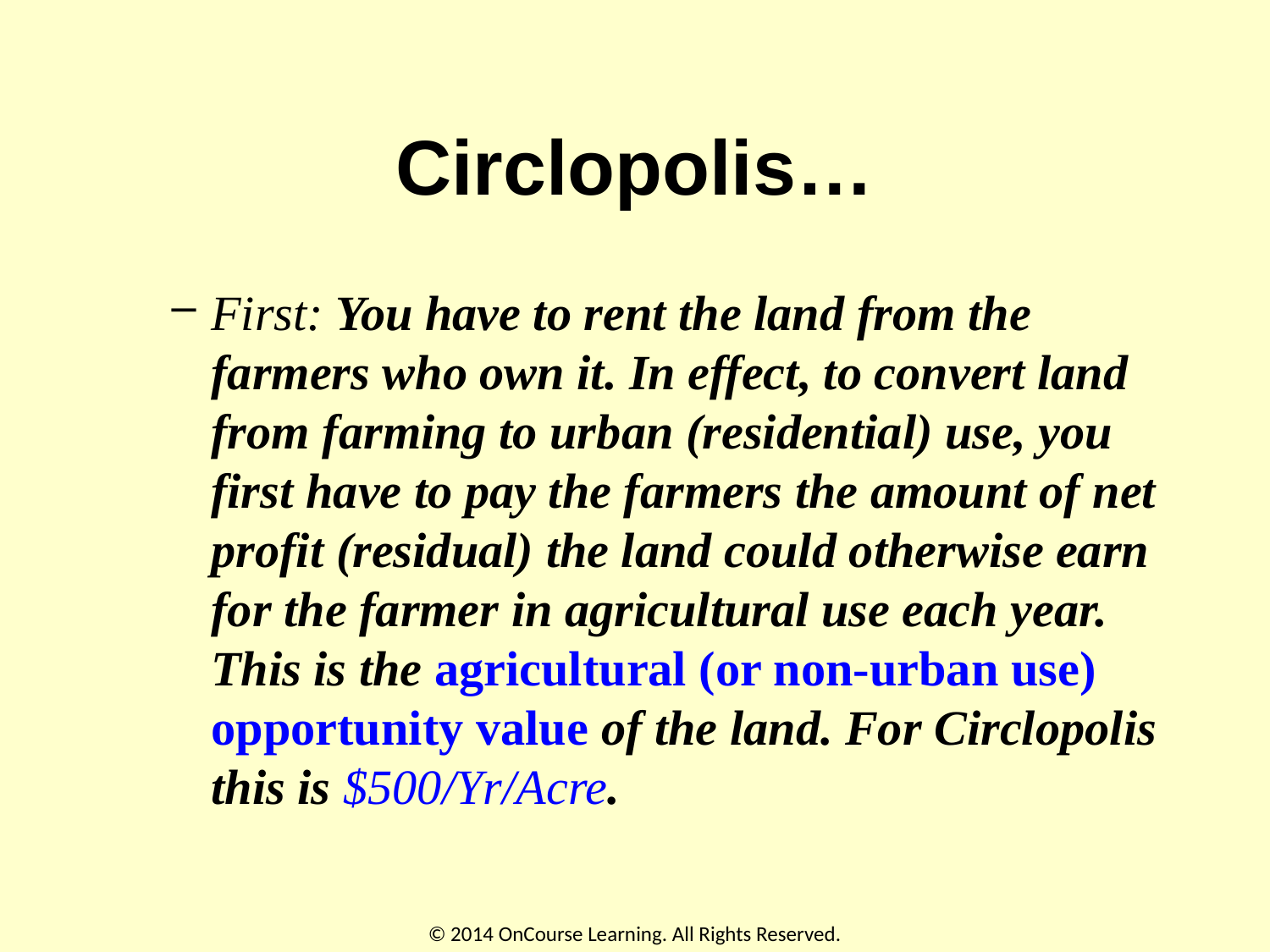

# Circlopolis…
First: You have to rent the land from the farmers who own it. In effect, to convert land from farming to urban (residential) use, you first have to pay the farmers the amount of net profit (residual) the land could otherwise earn for the farmer in agricultural use each year. This is the agricultural (or non-urban use) opportunity value of the land. For Circlopolis this is $500/Yr/Acre.
© 2014 OnCourse Learning. All Rights Reserved.
29